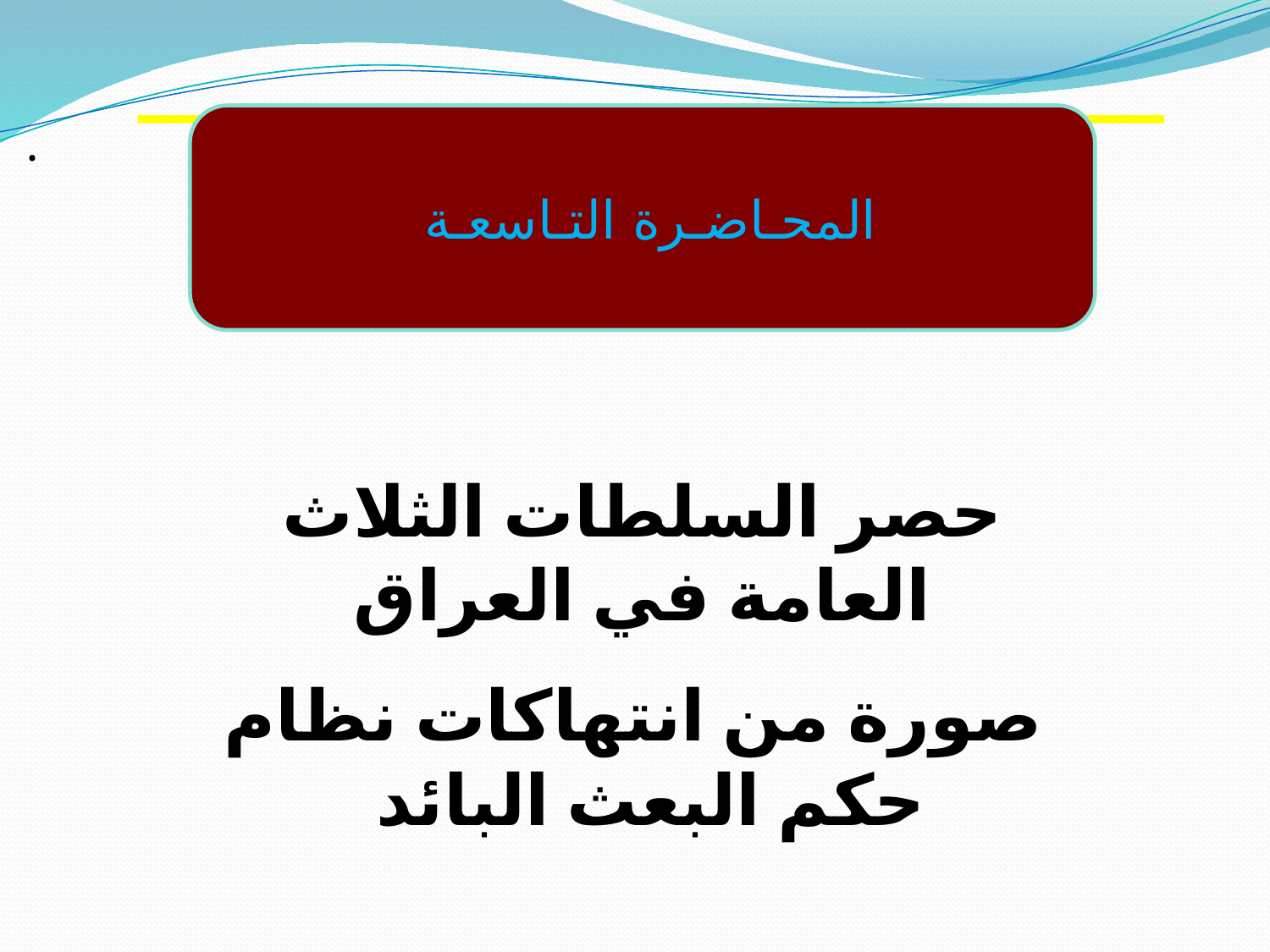

المحـاضـرة التـاسعـة

.

حصر السلطات الثلاث العامة في العراق
 صورة من انتهاكات نظام حكم البعث البائد